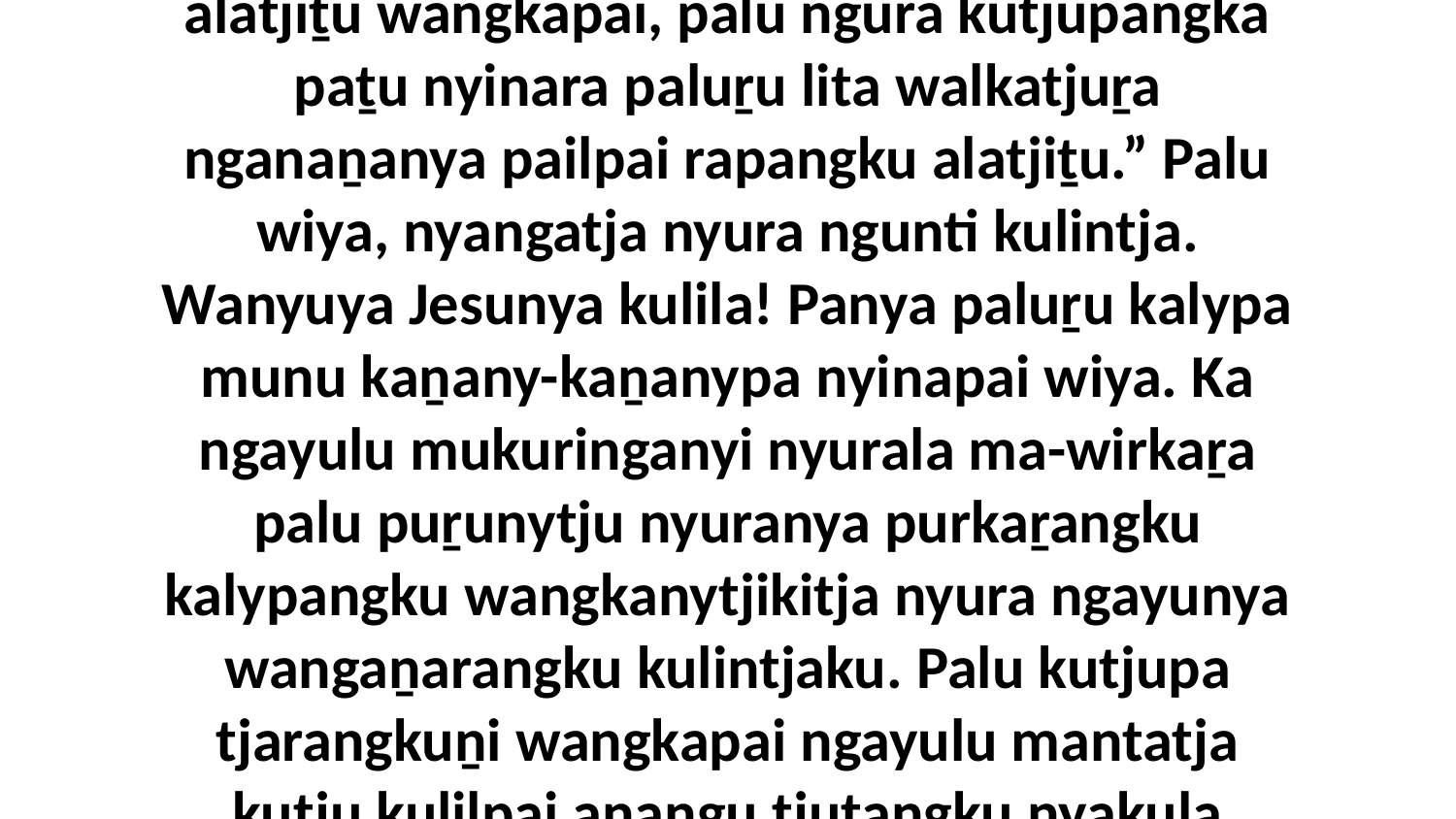

1-2 Palu nyura kutjupa tjuṯangku ngayunya alatji wangkapai, “Paulanya ngura nyangangka wirkaṟa nganaṉala tjungu nyinara paluṟu kalypangku purkaṟangku alatjiṯu wangkapai, palu ngura kutjupangka paṯu nyinara paluṟu lita walkatjuṟa nganaṉanya pailpai rapangku alatjiṯu.” Palu wiya, nyangatja nyura ngunti kulintja. Wanyuya Jesunya kulila! Panya paluṟu kalypa munu kaṉany-kaṉanypa nyinapai wiya. Ka ngayulu mukuringanyi nyurala ma-wirkaṟa palu puṟunytju nyuranya purkaṟangku kalypangku wangkanytjikitja nyura ngayunya wangaṉarangku kulintjaku. Palu kutjupa tjarangkuṉi wangkapai ngayulu mantatja kutju kulilpai aṉangu tjuṯangku nyakula ngayunya mirawaṉinytjaku. Palu nyangatjaya tjana ngunti kulini, ka ngayuku ngaṟanyi nyurala miṟangka palunya tjananya rapangku aṉanguṟa tjukaṟurungku wangkara paintjaku.